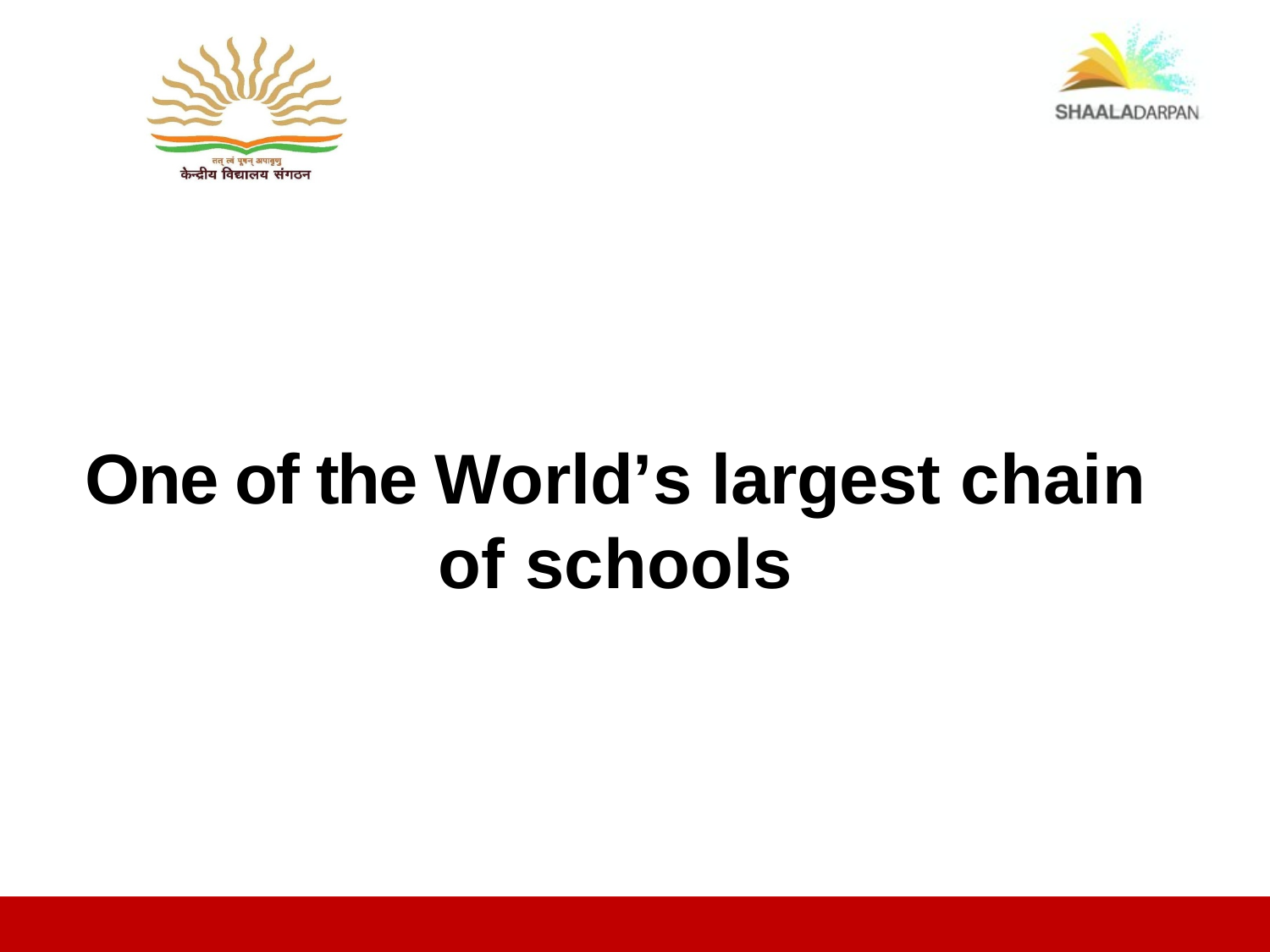

One of the World’s largest chain of schools

19